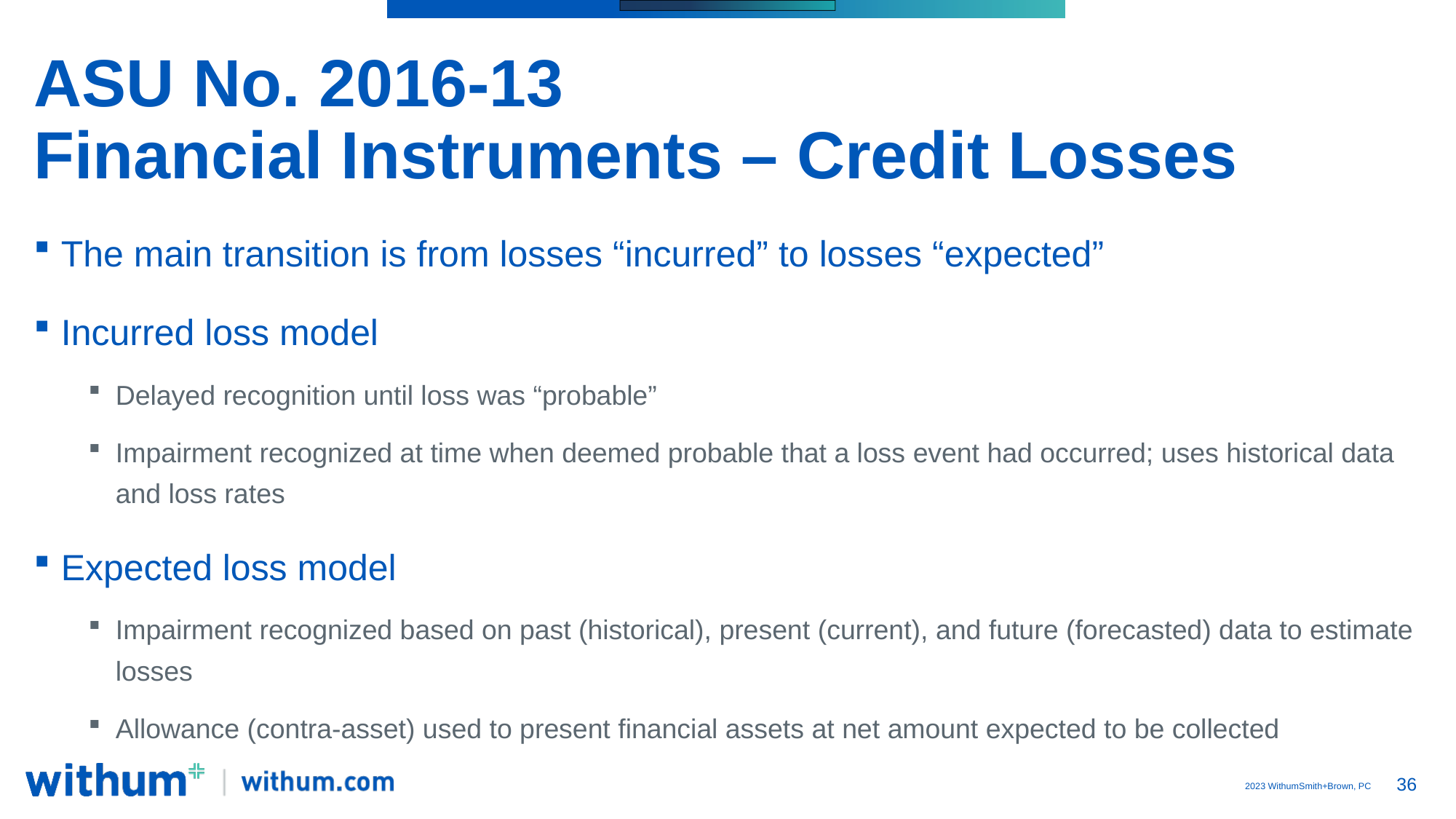

# ASU No. 2016-13 Financial Instruments – Credit Losses
The main transition is from losses “incurred” to losses “expected”
Incurred loss model
Delayed recognition until loss was “probable”
Impairment recognized at time when deemed probable that a loss event had occurred; uses historical data and loss rates
Expected loss model
Impairment recognized based on past (historical), present (current), and future (forecasted) data to estimate losses
Allowance (contra-asset) used to present financial assets at net amount expected to be collected